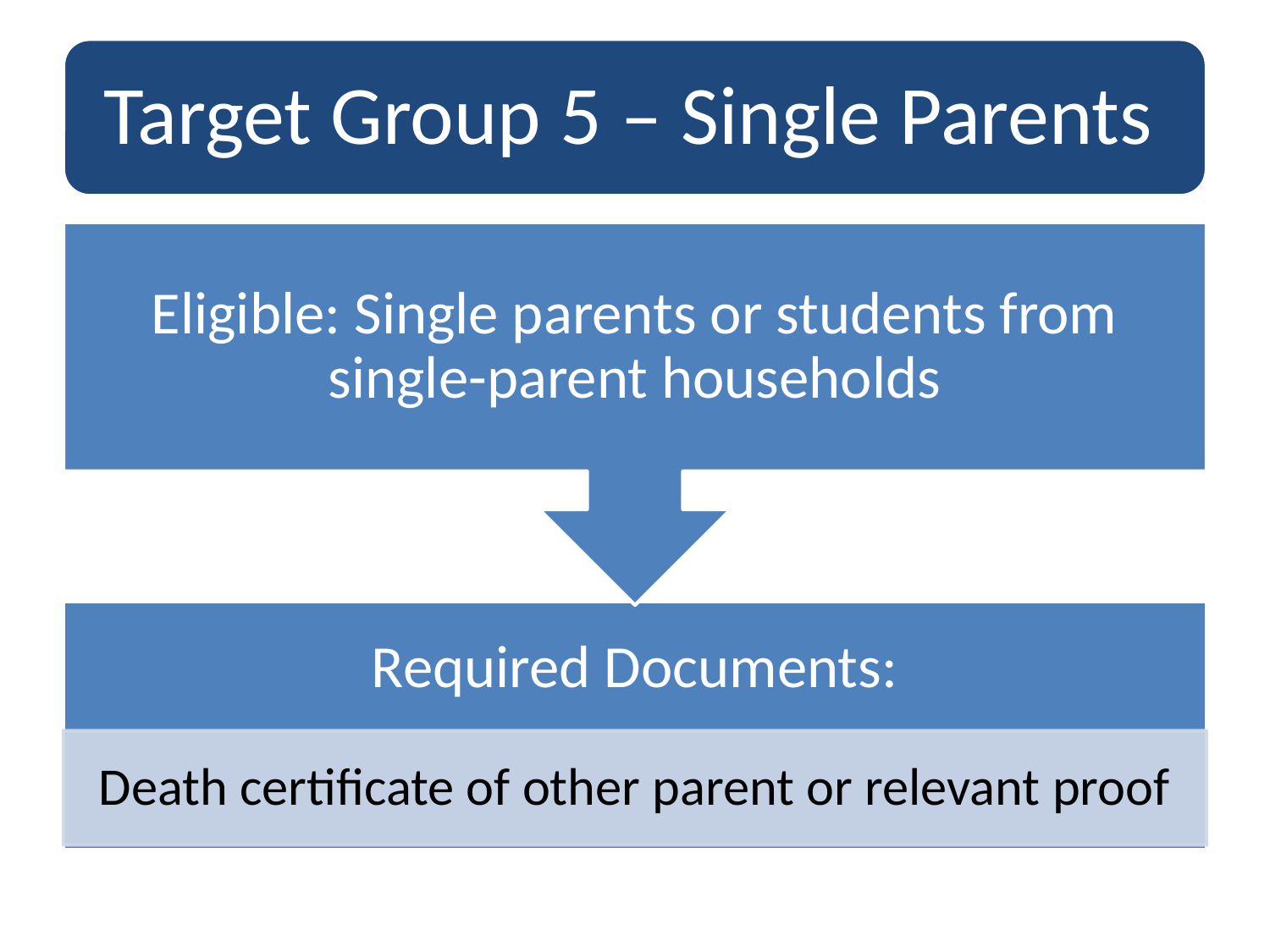

Target Group 5 – Single Parents
Required Documents:
Death certificate of other parent or relevant proof
Eligible: Single parents or students from single-parent households